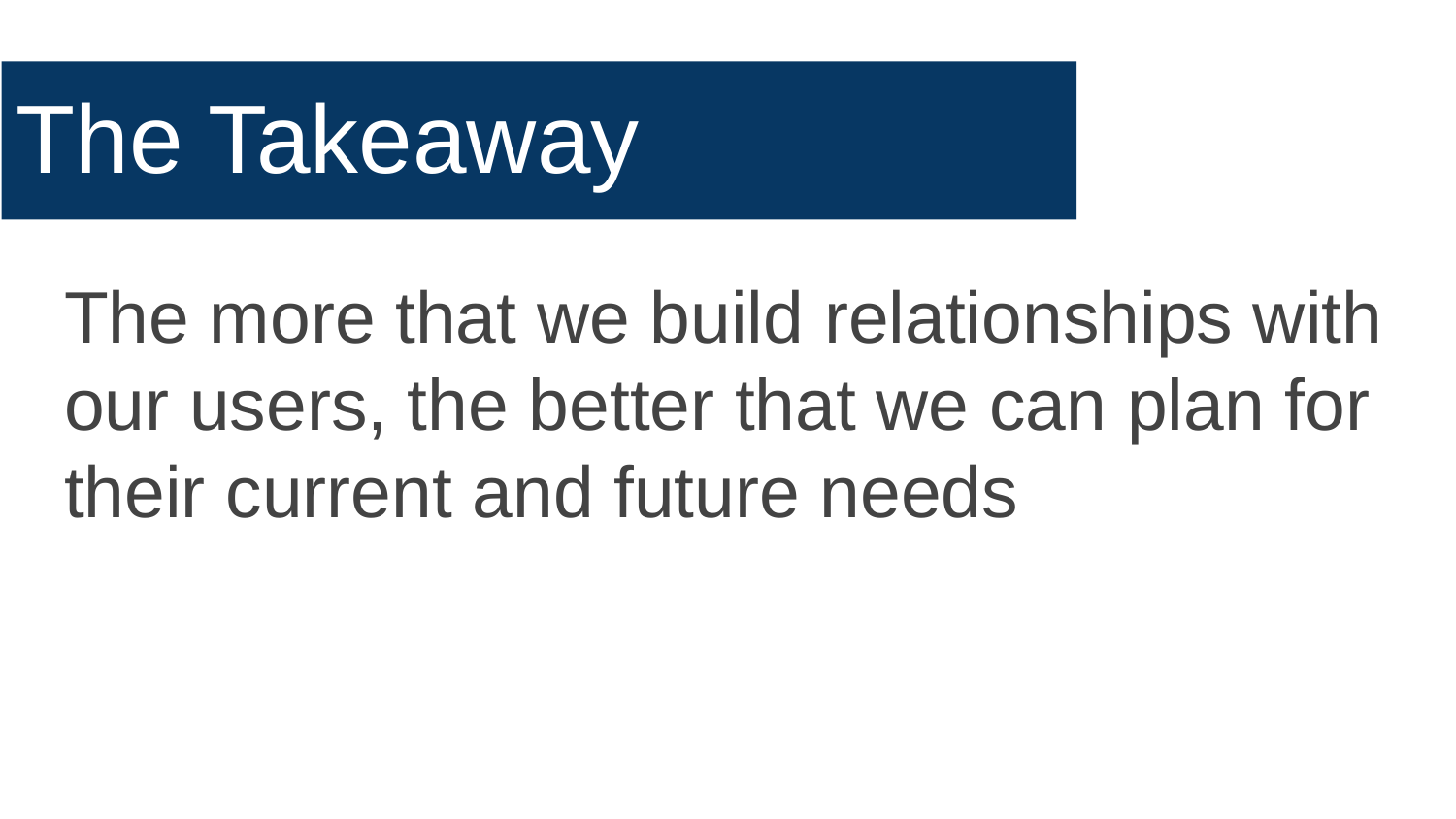

The Takeaway
The more that we build relationships with our users, the better that we can plan for their current and future needs